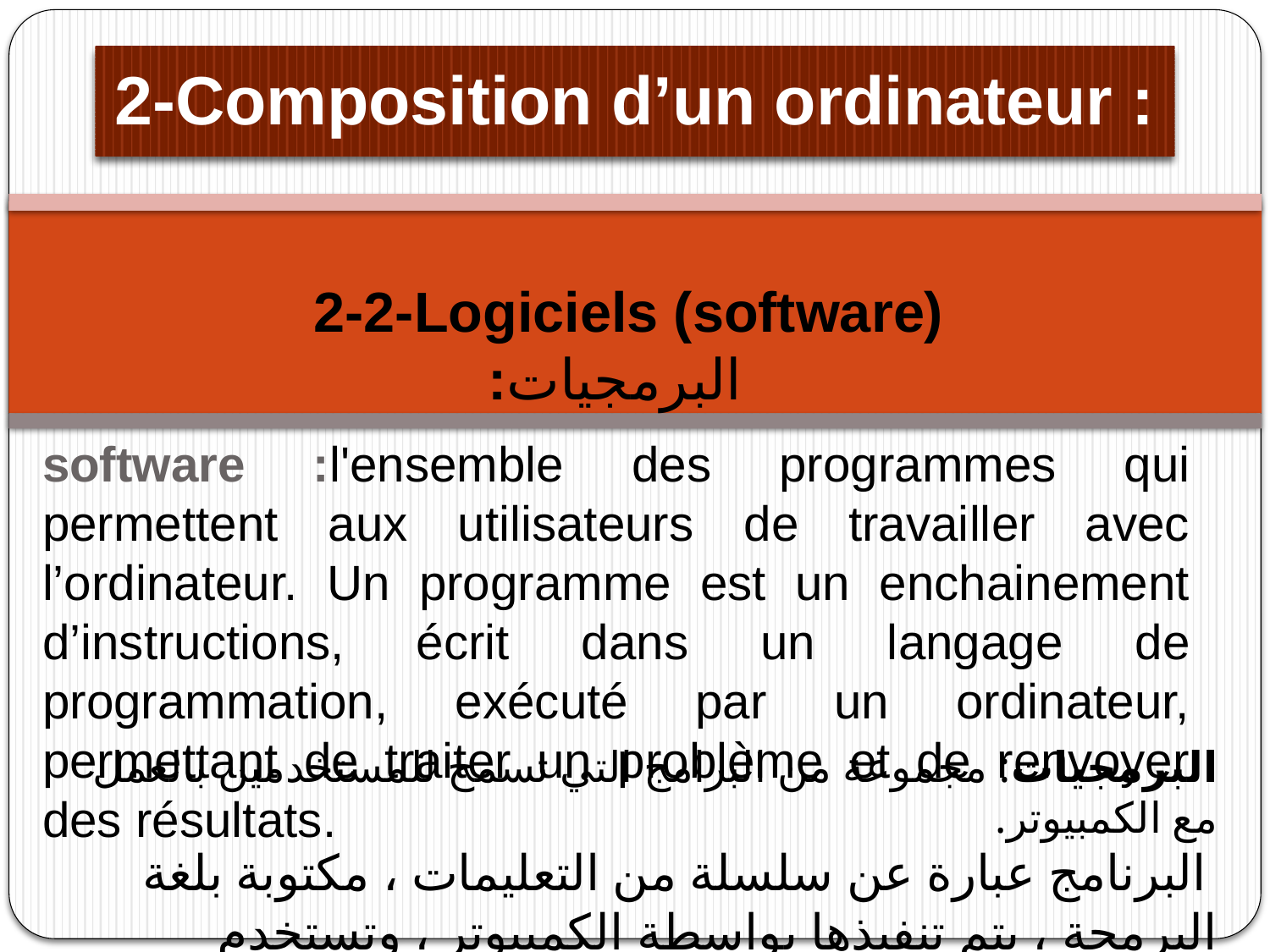

# 2-Composition d’un ordinateur :
2-2-Logiciels (software)  :البرمجيات
software :l'ensemble des programmes qui permettent aux utilisateurs de travailler avec l’ordinateur. Un programme est un enchainement d’instructions, écrit dans un langage de programmation, exécuté par un ordinateur, permettant de traiter un problème et de renvoyer des résultats.

البرمجيات: مجموعة من البرامج التي تسمح للمستخدمين بالعمل مع الكمبيوتر.
 البرنامج عبارة عن سلسلة من التعليمات ، مكتوبة بلغة البرمجة ، يتم تنفيذها بواسطة الكمبيوتر ، وتستخدم للمعالجة  مشكلة وإرجاع النتائج.